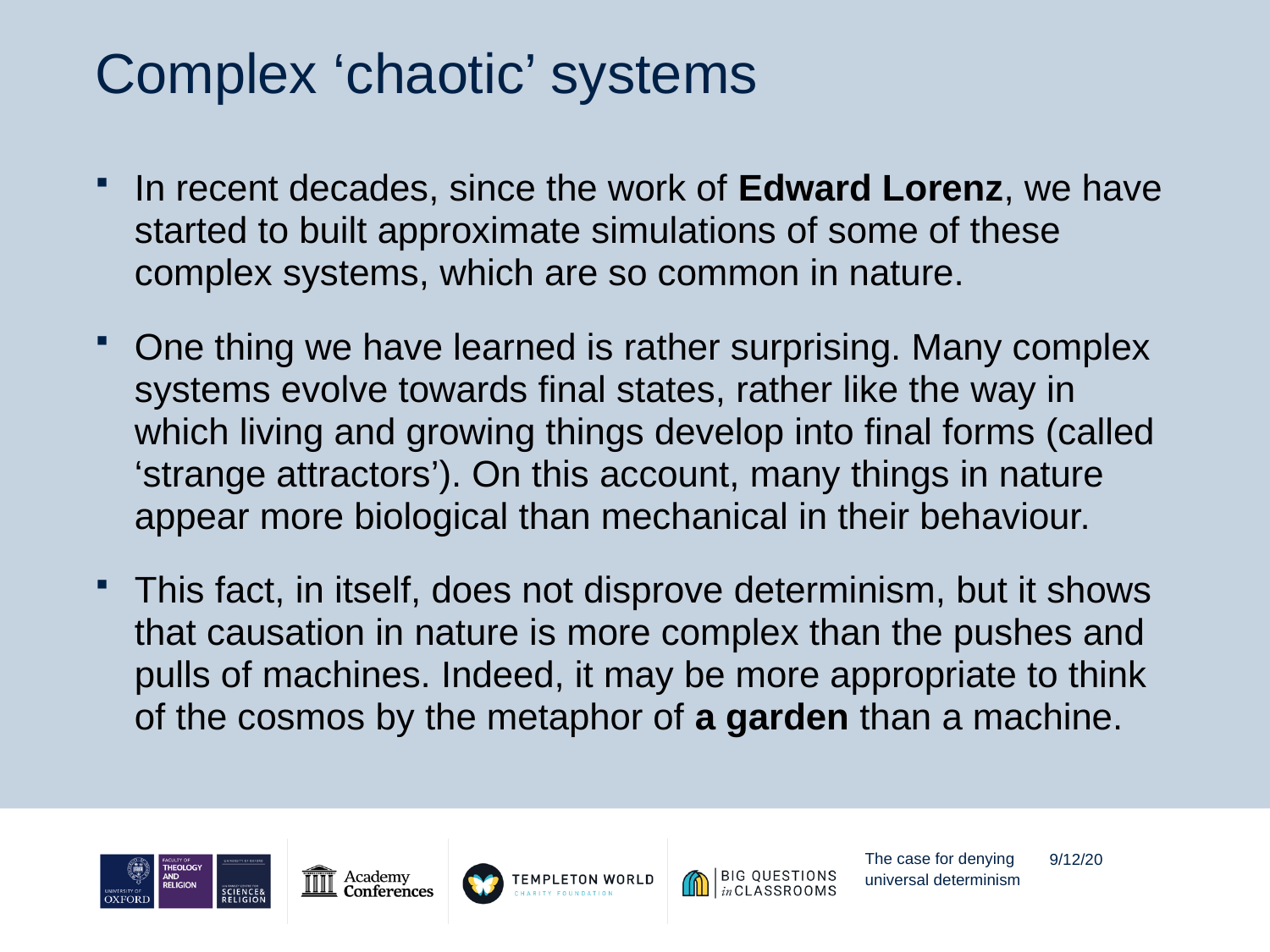

# Complex ‘chaotic’ systems
In recent decades, since the work of Edward Lorenz, we have started to built approximate simulations of some of these complex systems, which are so common in nature.
One thing we have learned is rather surprising. Many complex systems evolve towards final states, rather like the way in which living and growing things develop into final forms (called  ‘strange attractors’). On this account, many things in nature appear more biological than mechanical in their behaviour.
This fact, in itself, does not disprove determinism, but it shows that causation in nature is more complex than the pushes and pulls of machines. Indeed, it may be more appropriate to think of the cosmos by the metaphor of a garden than a machine.
The case for denying universal determinism
9/12/20